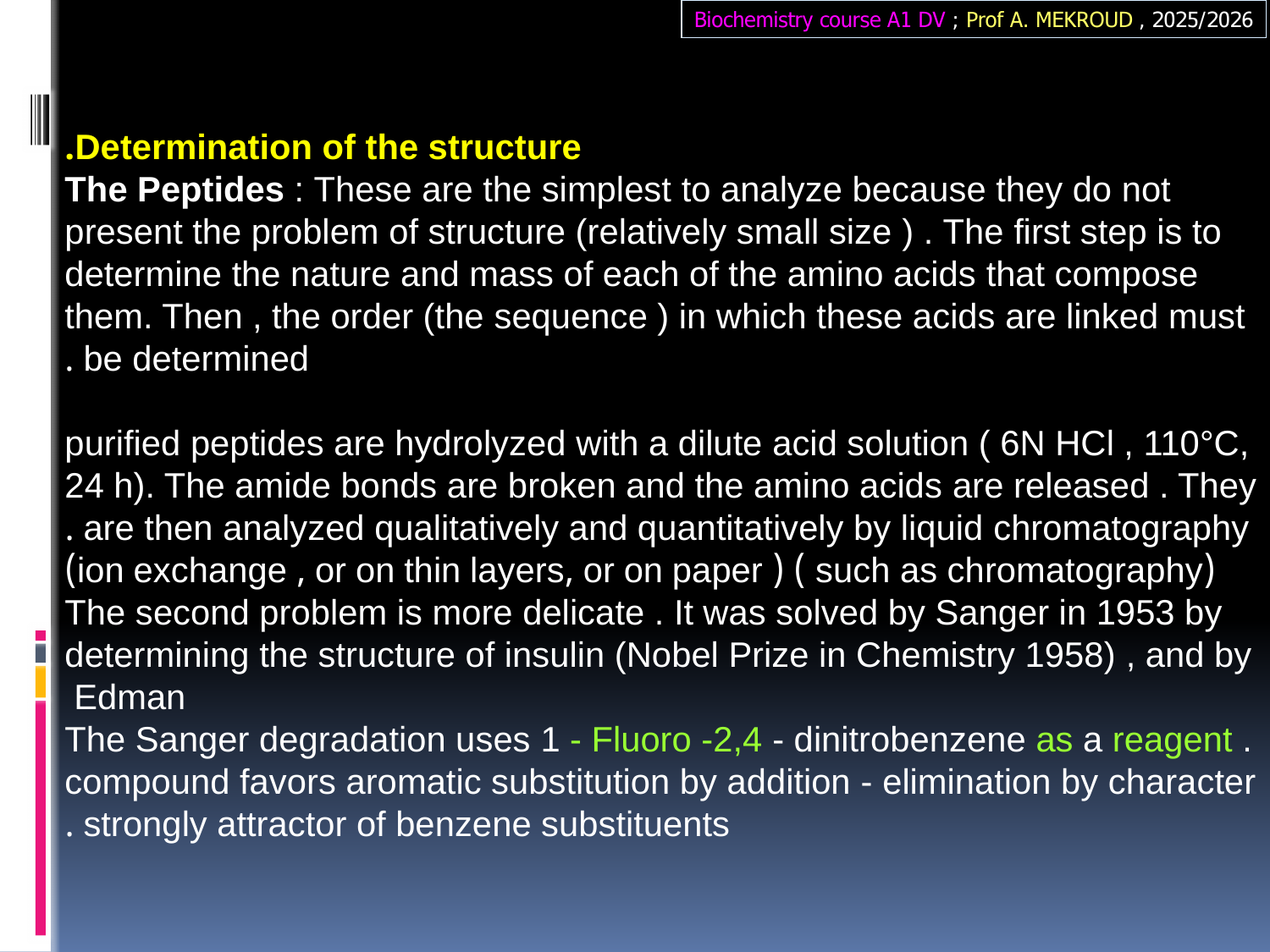

Biochemistry course A1 DV ; Prof A. MEKROUD , 2025/2026

          Determination​​ of the structure.
   The Peptides : These are the simplest to analyze because they do not present the problem of structure (relatively small size ) . The first step is to determine the nature and mass of each of the amino acids that compose them. Then , the order (the sequence ) in which these acids are linked must be determined .

purified peptides are hydrolyzed with a dilute acid solution ( 6N HCl , 110°C, 24 h). The amide bonds are broken and the amino acids are released . They are then analyzed qualitatively and quantitatively by liquid chromatography .
(such as chromatography ) ( ion exchange , or on thin layers, or on paper)
The second problem is more delicate . It was solved by Sanger in 1953 by determining the structure of insulin (Nobel Prize in Chemistry 1958) , and by Edman
The Sanger degradation uses 1 - Fluoro -2,4 - dinitrobenzene as a reagent . compound​ favors aromatic substitution by addition - elimination by character​​ strongly attractor of benzene substituents .